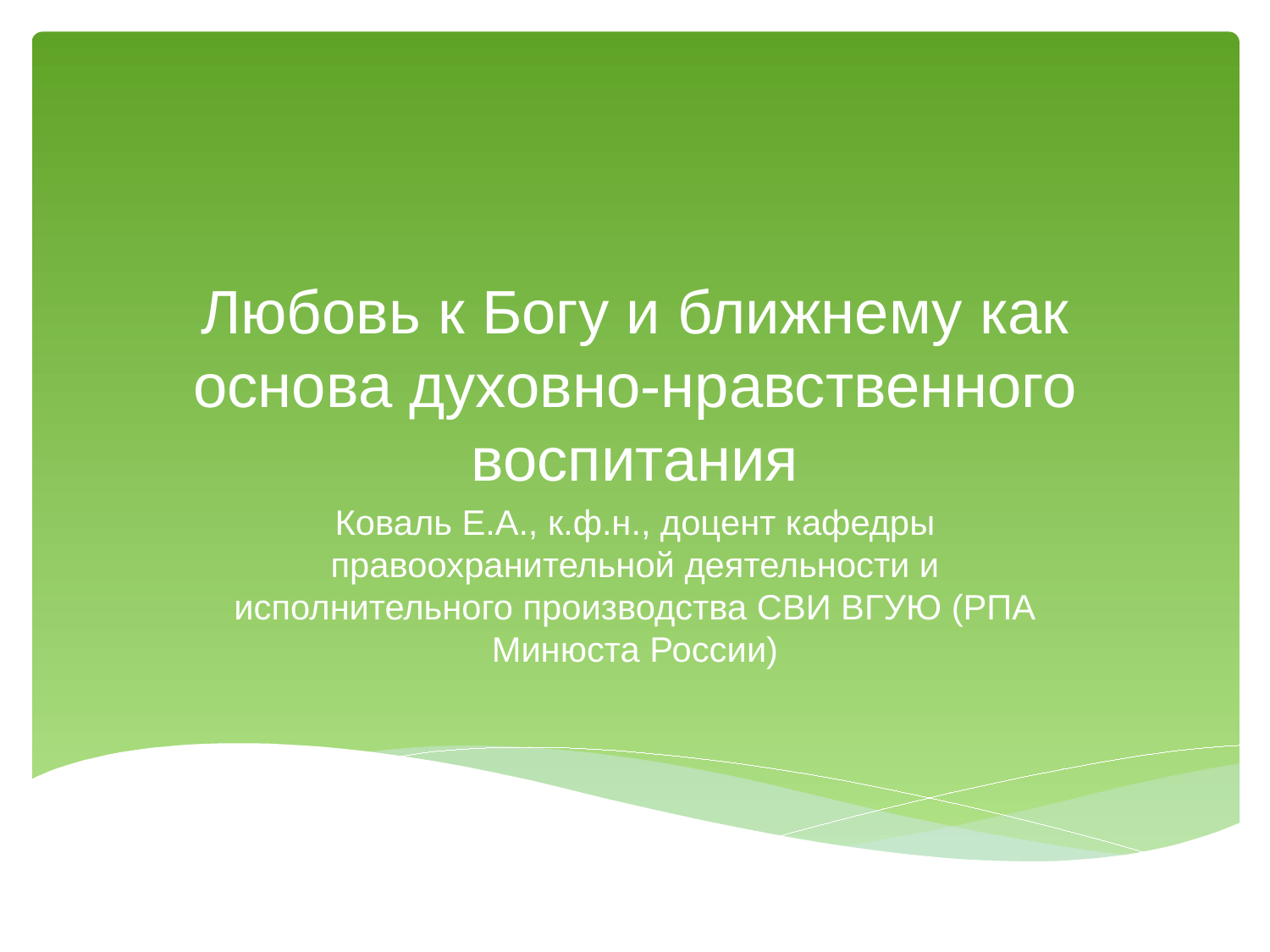

# Любовь к Богу и ближнему как основа духовно-нравственного воспитания
Коваль Е.А., к.ф.н., доцент кафедры правоохранительной деятельности и исполнительного производства СВИ ВГУЮ (РПА Минюста России)